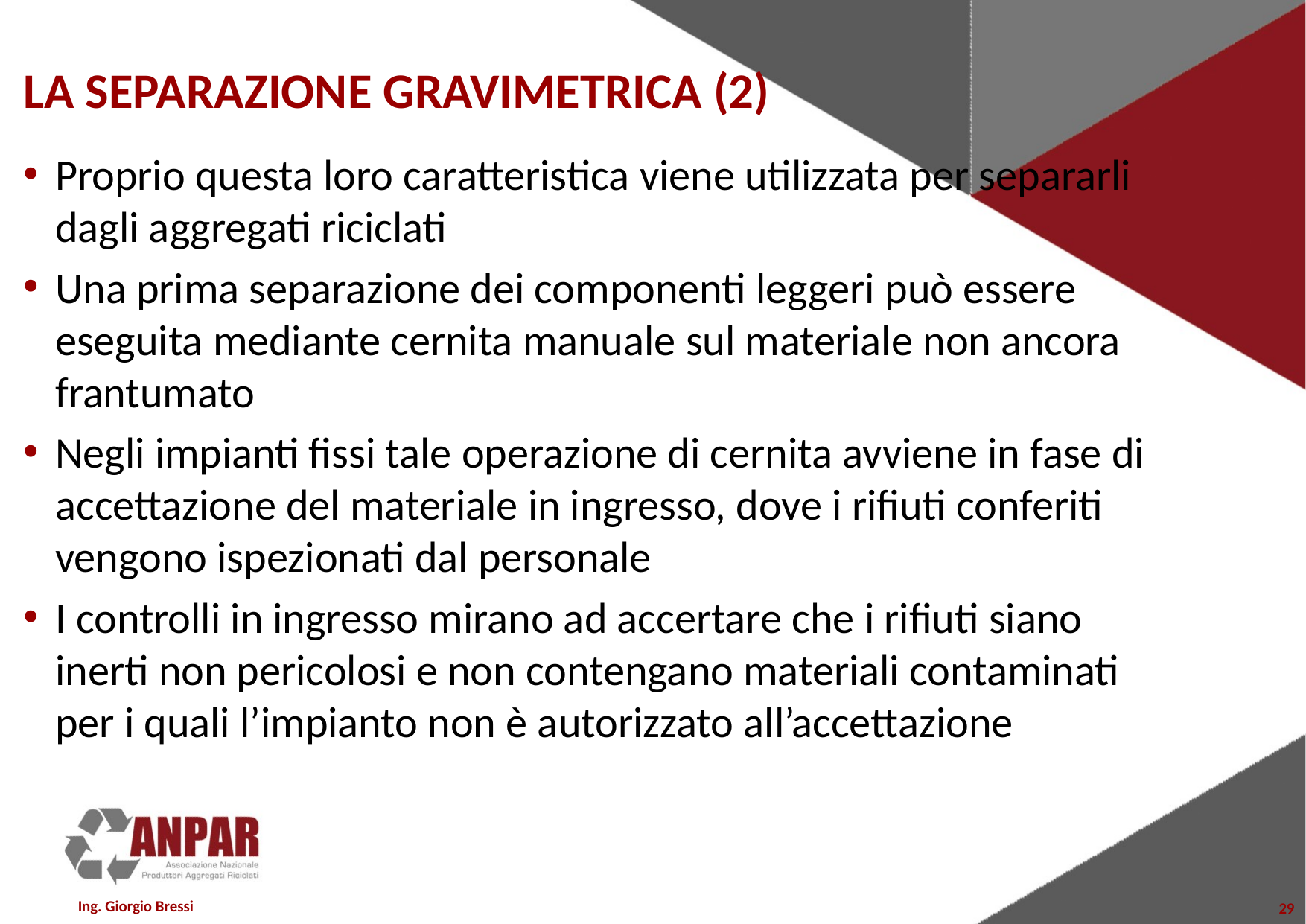

# LA SEPARAZIONE GRAVIMETRICA (2)
Proprio questa loro caratteristica viene utilizzata per separarli dagli aggregati riciclati
Una prima separazione dei componenti leggeri può essere eseguita mediante cernita manuale sul materiale non ancora frantumato
Negli impianti fissi tale operazione di cernita avviene in fase di accettazione del materiale in ingresso, dove i rifiuti conferiti vengono ispezionati dal personale
I controlli in ingresso mirano ad accertare che i rifiuti siano inerti non pericolosi e non contengano materiali contaminati per i quali l’impianto non è autorizzato all’accettazione